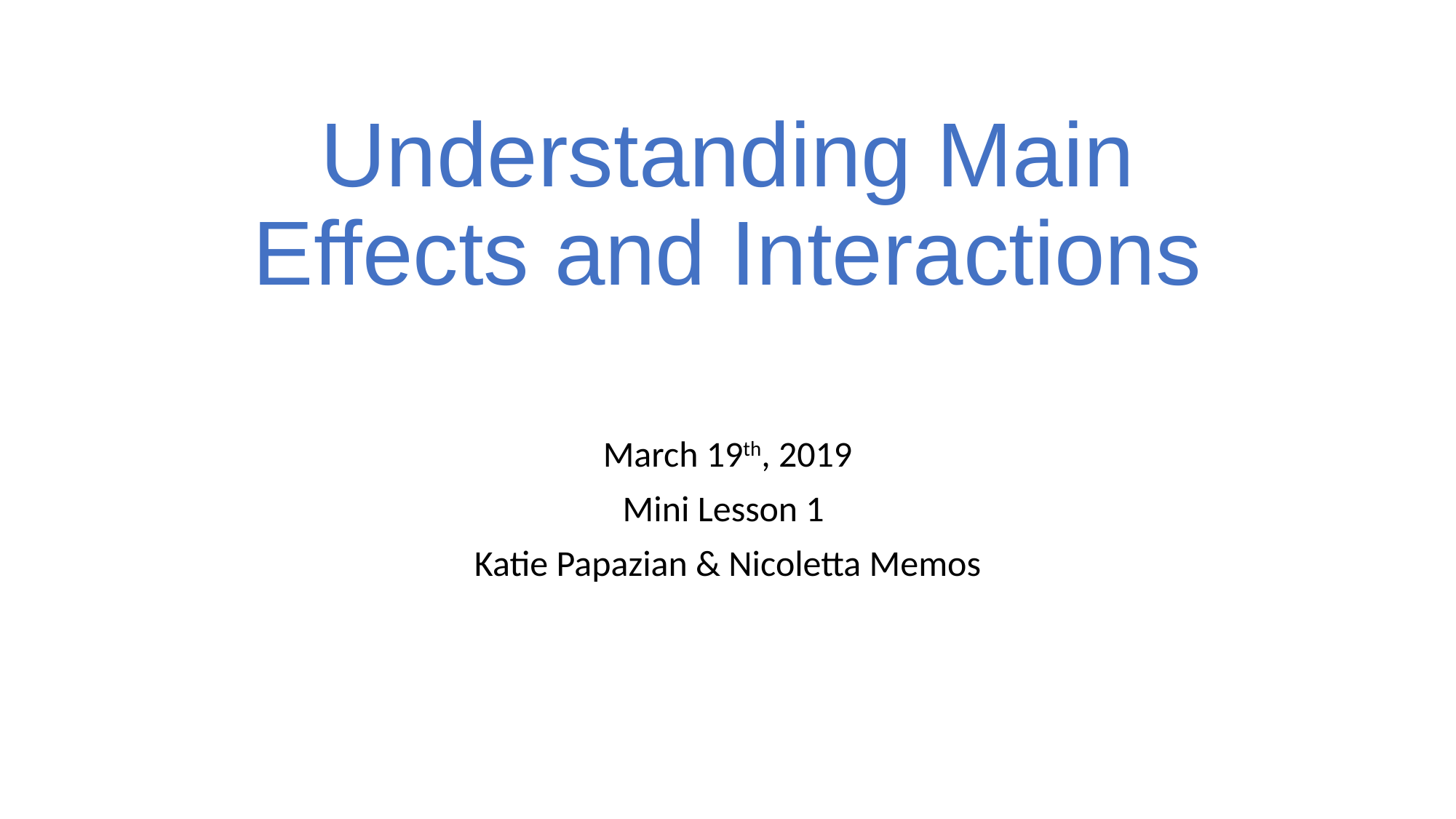

# Understanding Main Effects and Interactions
March 19th, 2019
Mini Lesson 1
Katie Papazian & Nicoletta Memos